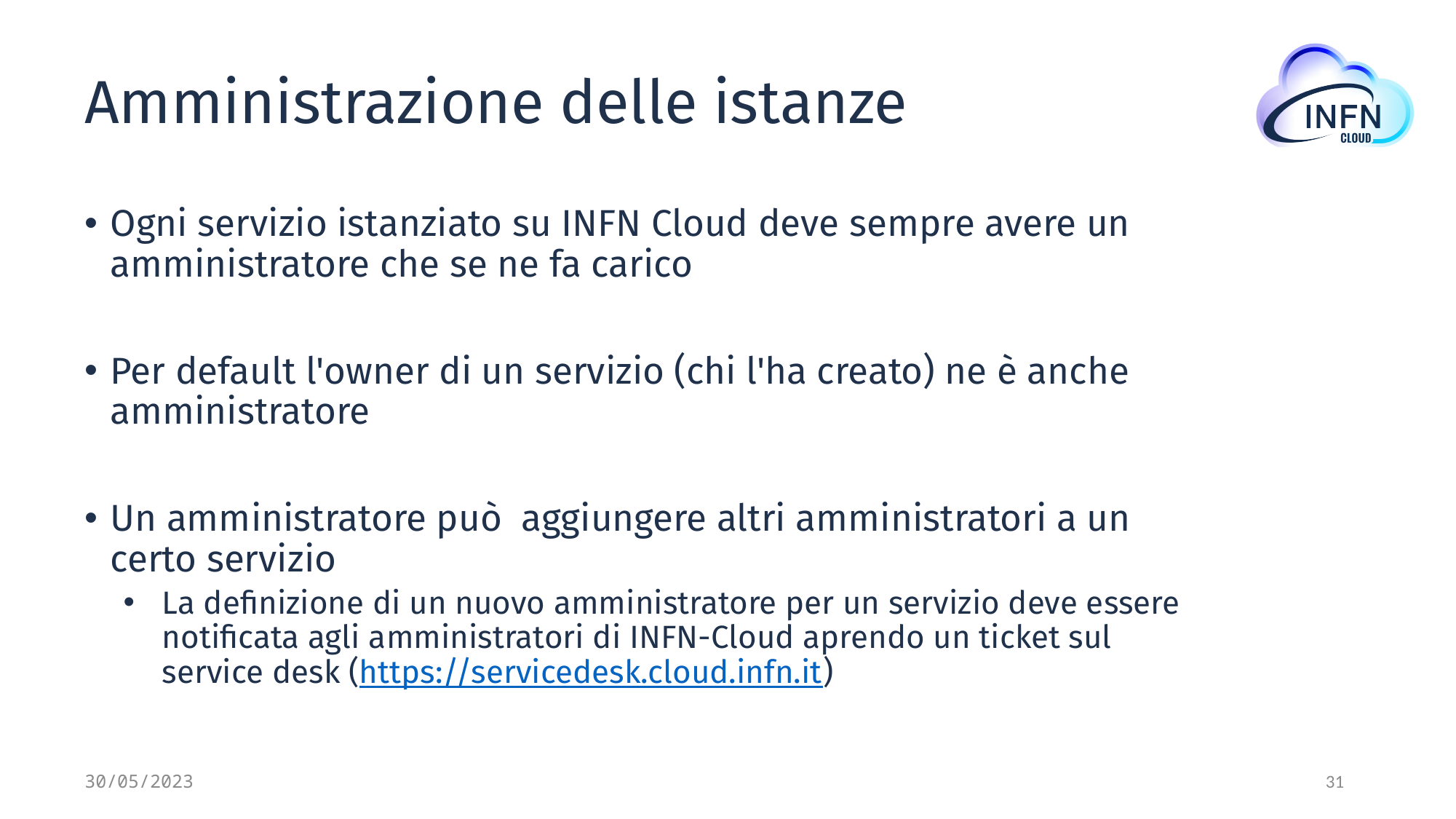

# Amministrazione delle istanze
Ogni servizio istanziato su INFN Cloud deve sempre avere un amministratore che se ne fa carico

Per default l'owner di un servizio (chi l'ha creato) ne è anche amministratore

Un amministratore può  aggiungere altri amministratori a un certo servizio
La definizione di un nuovo amministratore per un servizio deve essere notificata agli amministratori di INFN-Cloud aprendo un ticket sul service desk (https://servicedesk.cloud.infn.it)

30/05/2023

31